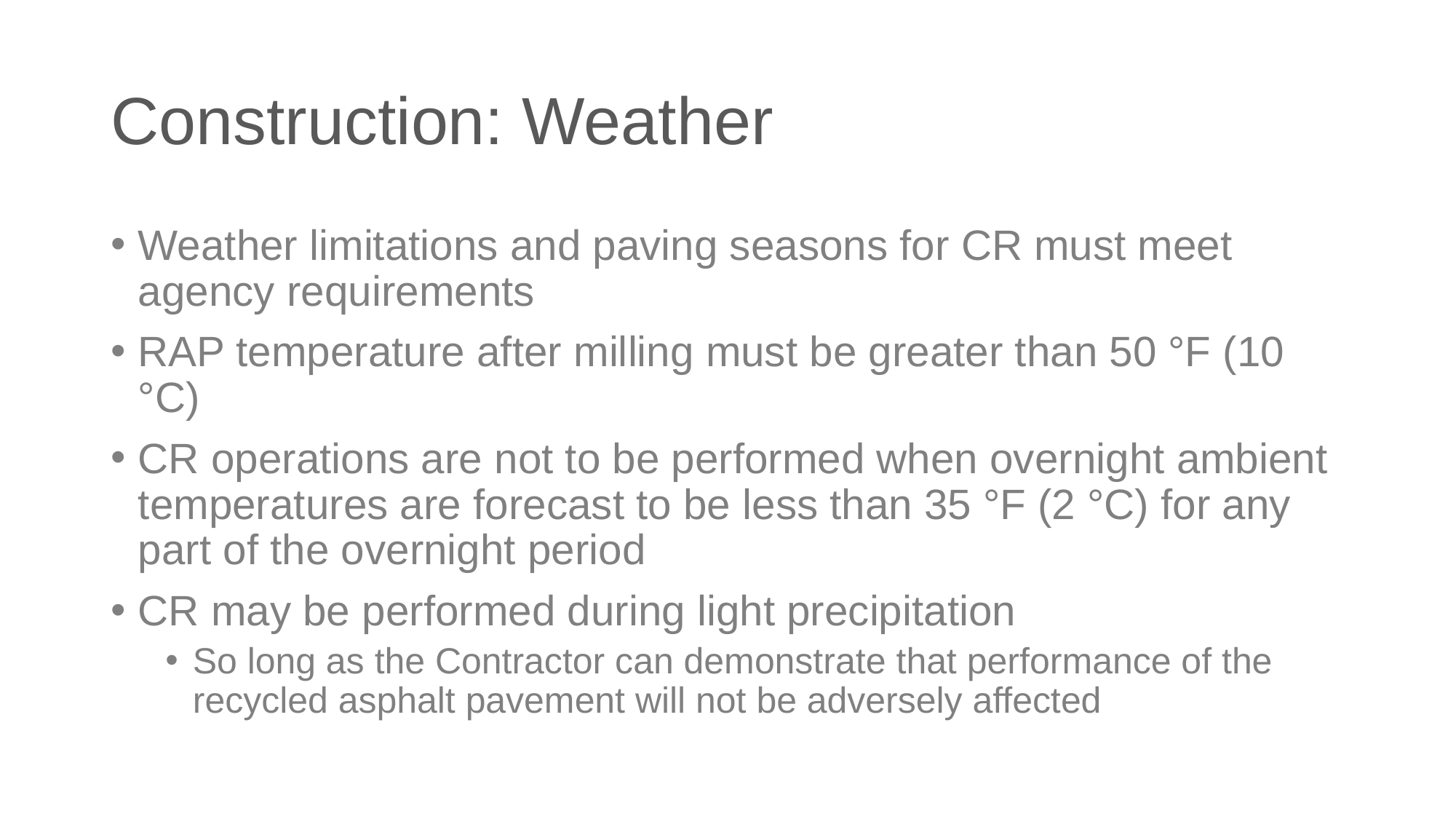

# Construction: Weather
Weather limitations and paving seasons for CR must meet agency requirements
RAP temperature after milling must be greater than 50 °F (10 °C)
CR operations are not to be performed when overnight ambient temperatures are forecast to be less than 35 °F (2 °C) for any part of the overnight period
CR may be performed during light precipitation
So long as the Contractor can demonstrate that performance of the recycled asphalt pavement will not be adversely affected